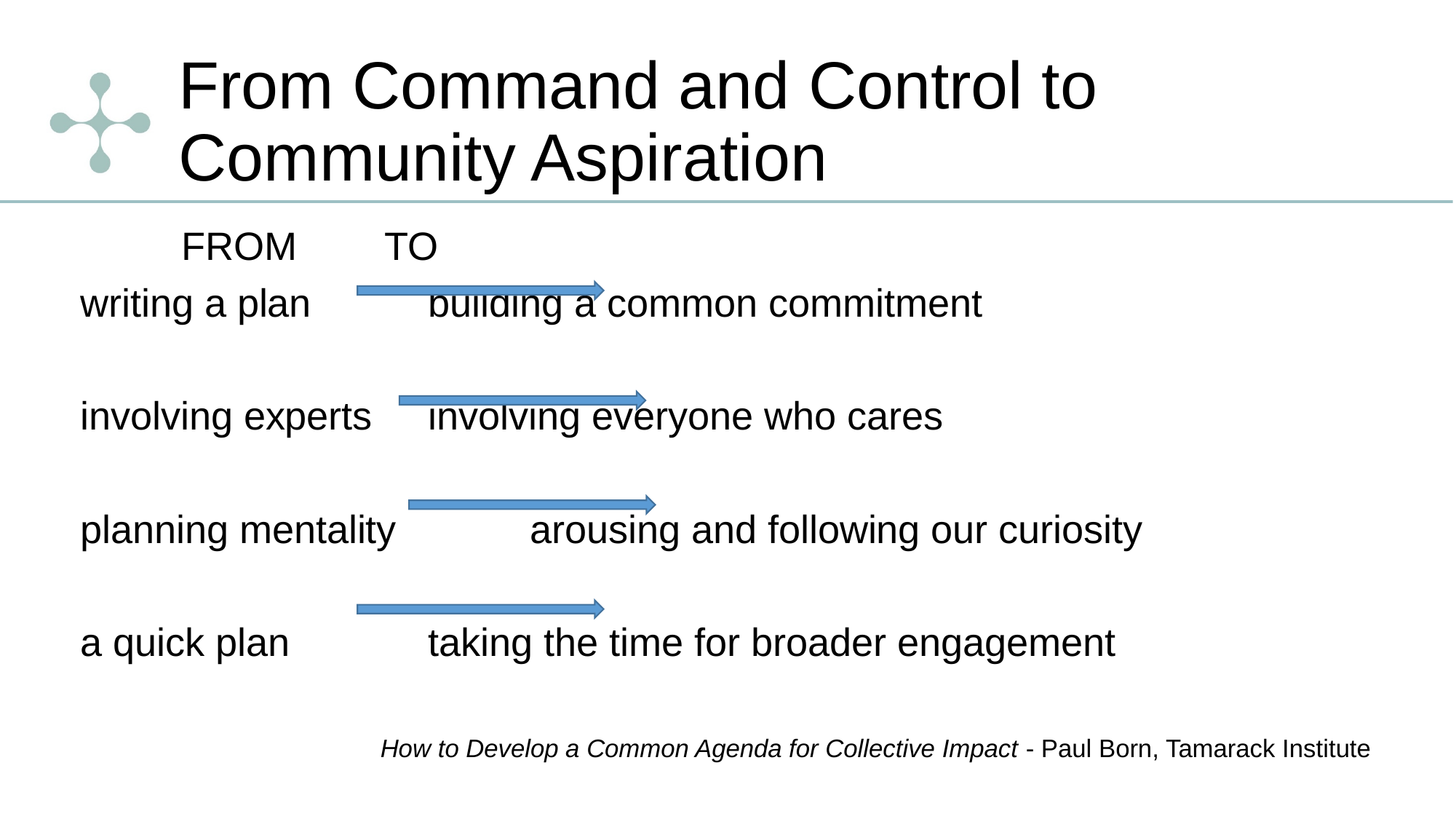

# From Command and Control to Community Aspiration
	FROM				TO
writing a plan			    building a common commitment

involving experts			    involving everyone who cares

planning mentality			    arousing and following our curiosity

a quick plan				    taking the time for broader engagement

How to Develop a Common Agenda for Collective Impact - Paul Born, Tamarack Institute